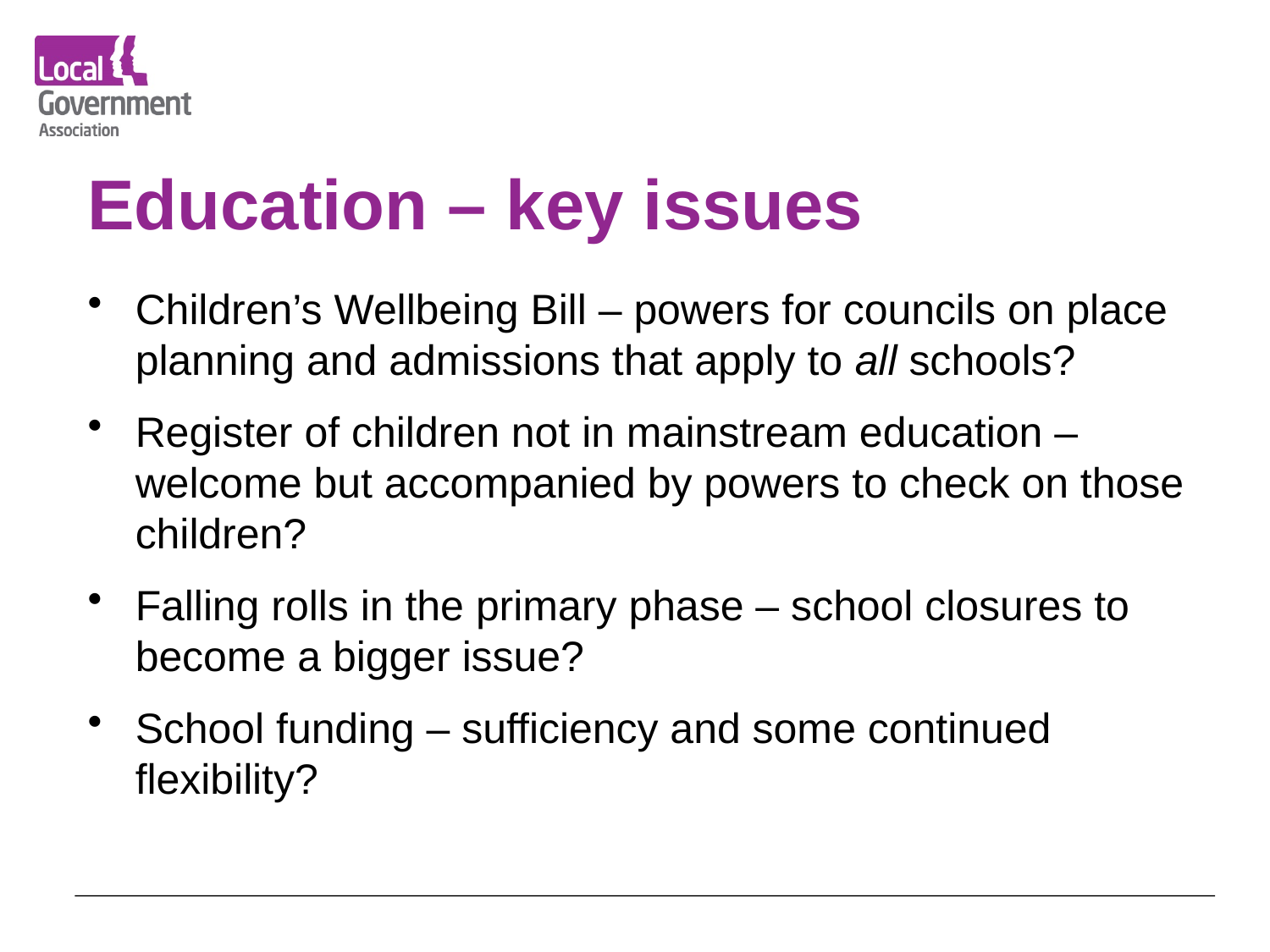

# Education – key issues
Children’s Wellbeing Bill – powers for councils on place planning and admissions that apply to all schools?
Register of children not in mainstream education – welcome but accompanied by powers to check on those children?
Falling rolls in the primary phase – school closures to become a bigger issue?
School funding – sufficiency and some continued flexibility?